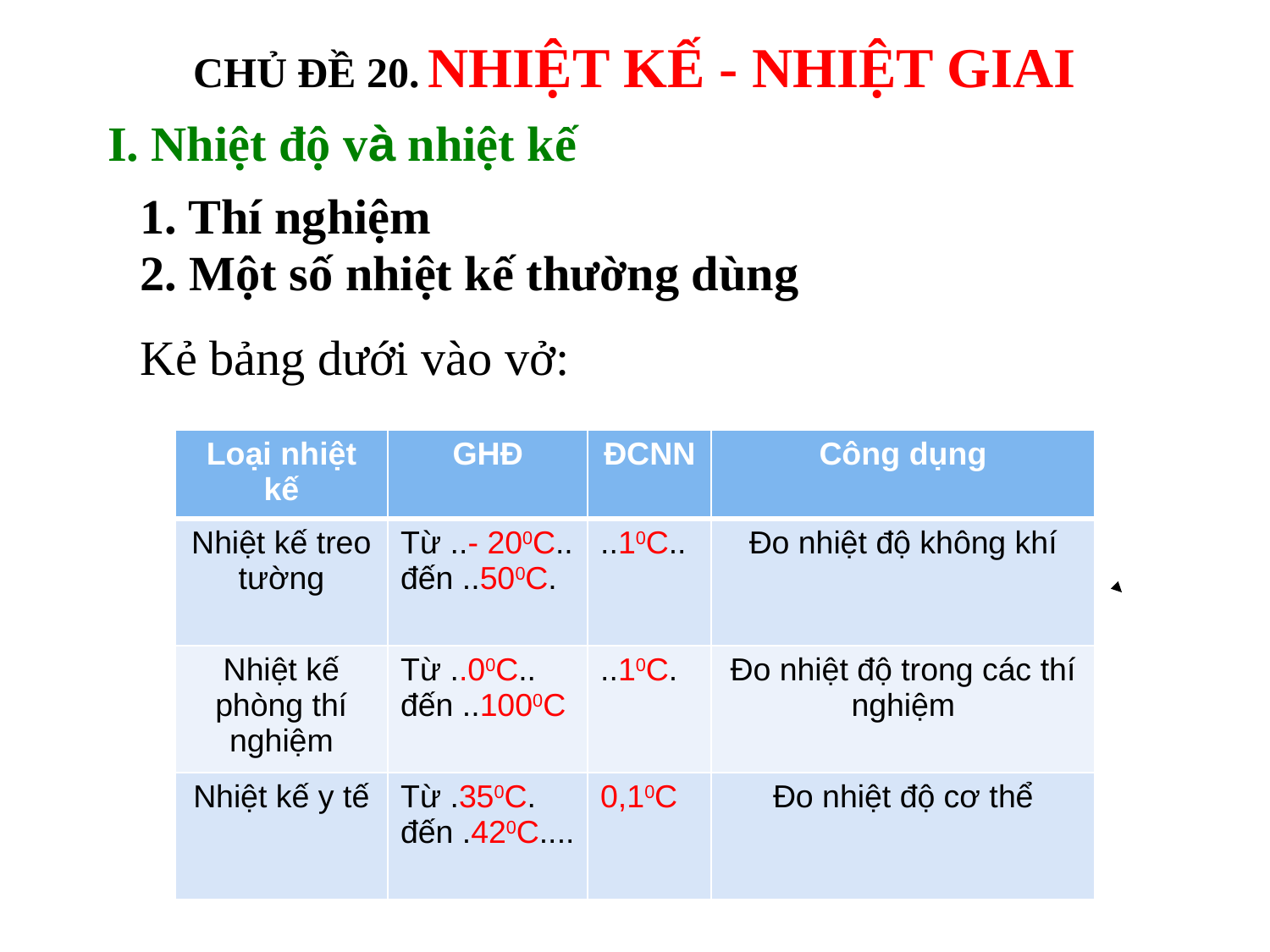

CHỦ ĐỀ 20. NHIỆT KẾ - NHIỆT GIAI
I. Nhiệt độ và nhiệt kế
1. Thí nghiệm
2. Một số nhiệt kế thường dùng
Kẻ bảng dưới vào vở:
| Loại nhiệt kế | GHĐ | ĐCNN | Công dụng |
| --- | --- | --- | --- |
| Nhiệt kế treo tường | Từ ..- 200C.. đến ..500C. | ..10C.. | Đo nhiệt độ không khí |
| Nhiệt kế phòng thí nghiệm | Từ ..00C.. đến ..1000C | ..10C. | Đo nhiệt độ trong các thí nghiệm |
| Nhiệt kế y tế | Từ .350C. đến .420C.... | 0,10C | Đo nhiệt độ cơ thể |